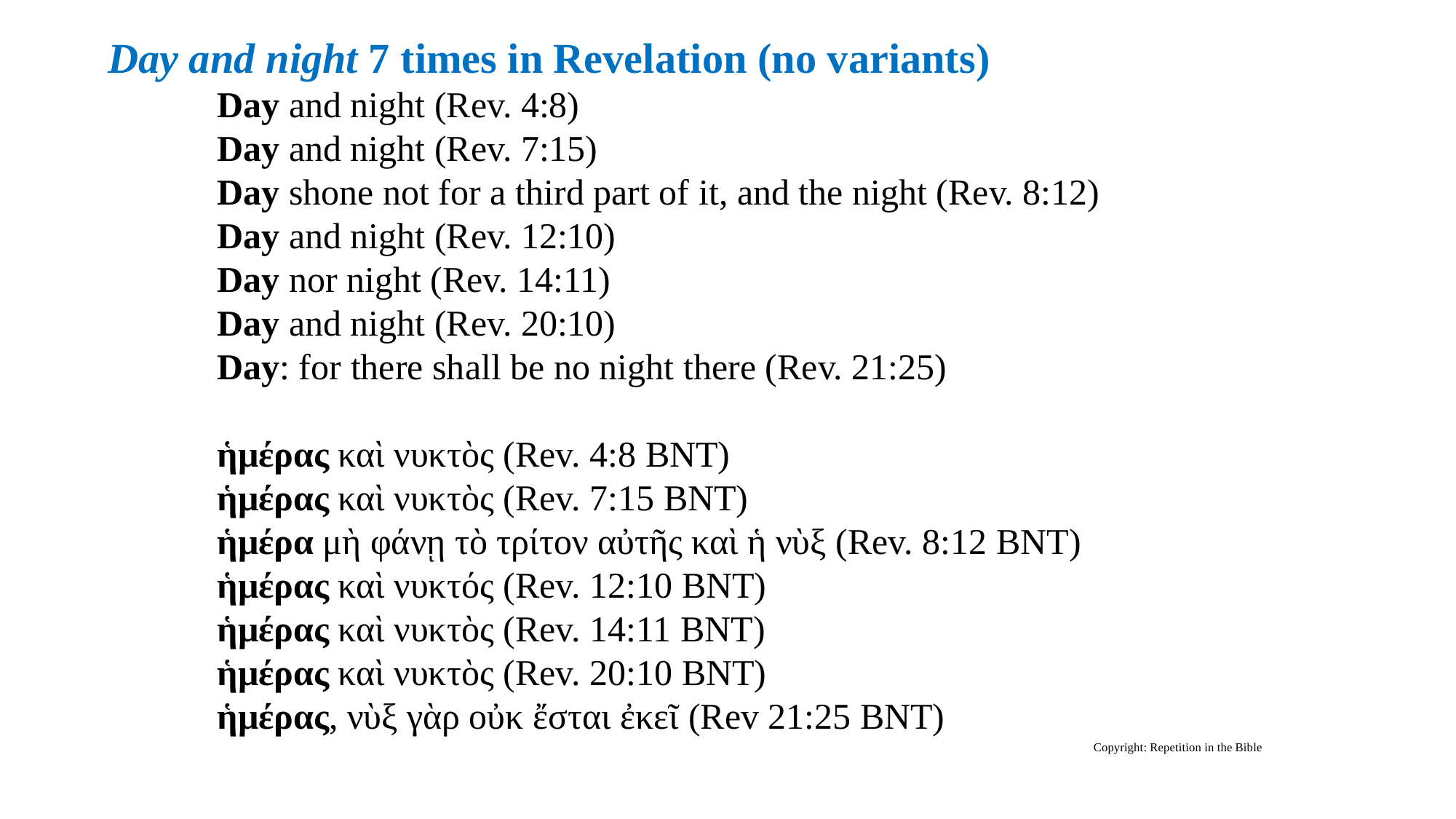

Day and night 7 times in Revelation (no variants)
Day and night (Rev. 4:8)
Day and night (Rev. 7:15)
Day shone not for a third part of it, and the night (Rev. 8:12)
Day and night (Rev. 12:10)
Day nor night (Rev. 14:11)
Day and night (Rev. 20:10)
Day: for there shall be no night there (Rev. 21:25)

ἡμέρας καὶ νυκτὸς (Rev. 4:8 BNT)
ἡμέρας καὶ νυκτὸς (Rev. 7:15 BNT)
ἡμέρα μὴ φάνῃ τὸ τρίτον αὐτῆς καὶ ἡ νὺξ (Rev. 8:12 BNT)
ἡμέρας καὶ νυκτός (Rev. 12:10 BNT)
ἡμέρας καὶ νυκτὸς (Rev. 14:11 BNT)
ἡμέρας καὶ νυκτὸς (Rev. 20:10 BNT)
ἡμέρας, νὺξ γὰρ οὐκ ἔσται ἐκεῖ (Rev 21:25 BNT)
								 Copyright: Repetition in the Bible